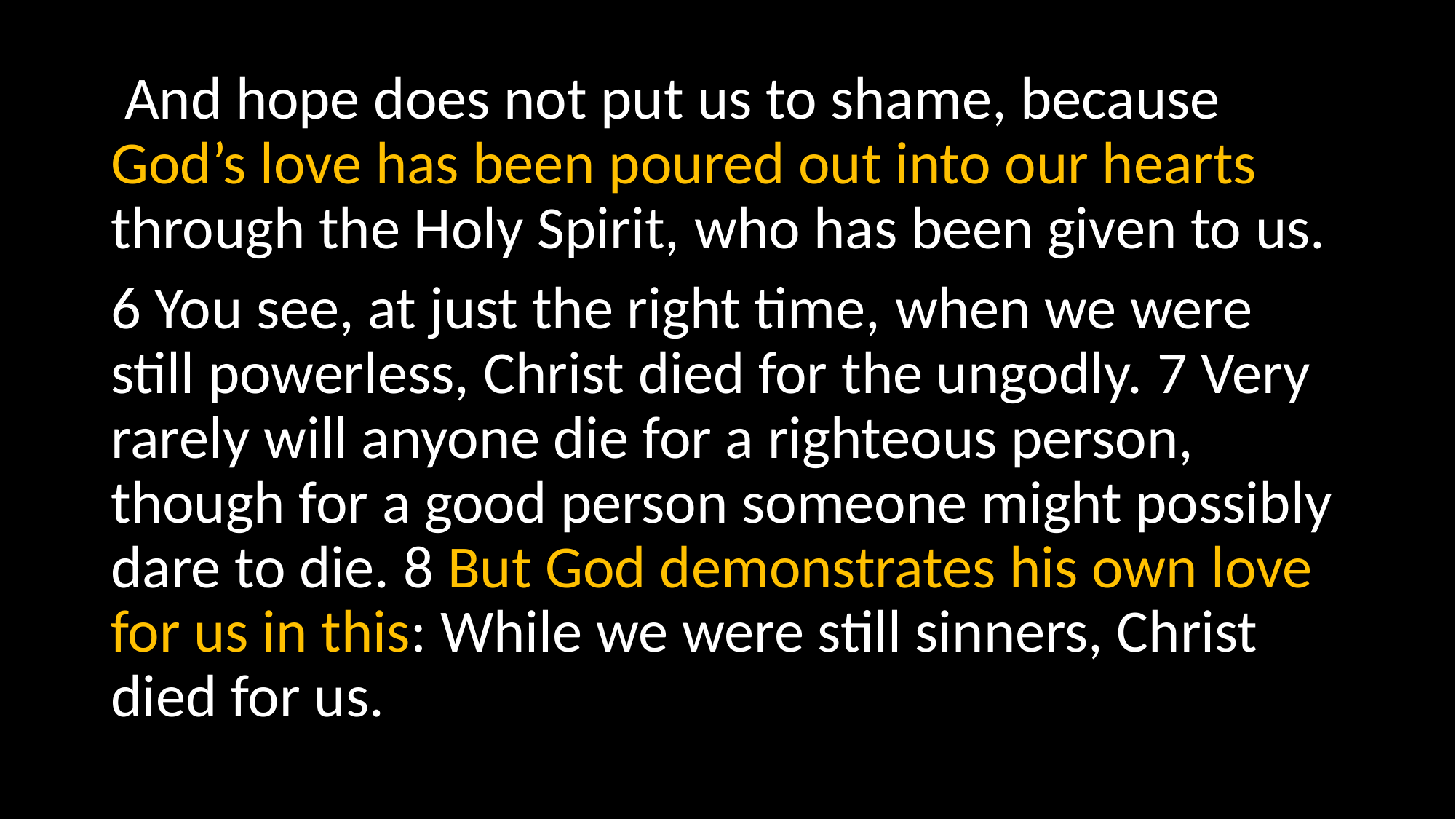

And hope does not put us to shame, because God’s love has been poured out into our hearts through the Holy Spirit, who has been given to us.
6 You see, at just the right time, when we were still powerless, Christ died for the ungodly. 7 Very rarely will anyone die for a righteous person, though for a good person someone might possibly dare to die. 8 But God demonstrates his own love for us in this: While we were still sinners, Christ died for us.